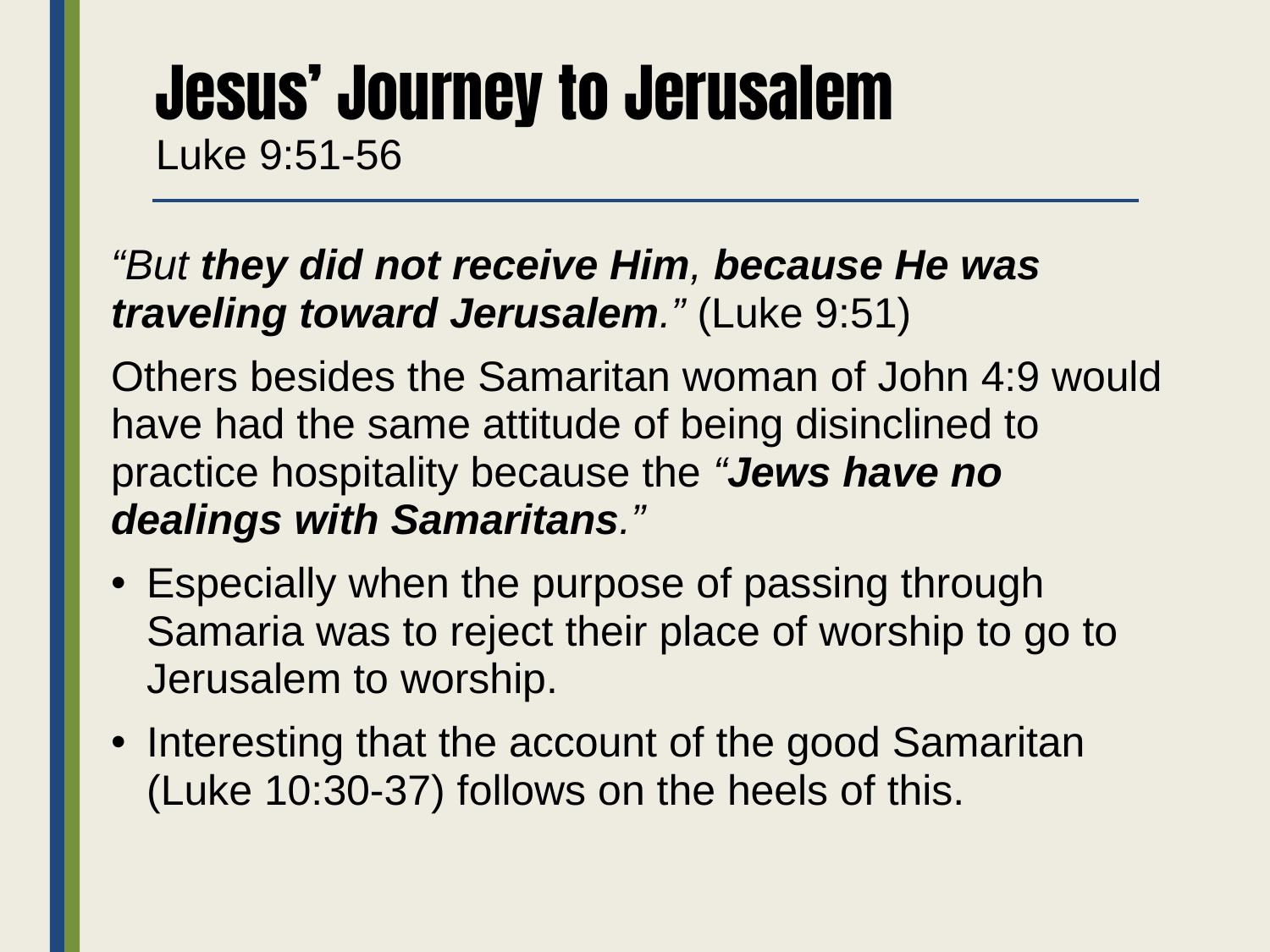

# Jesus’ Journey to Jerusalem Luke 9:51-56
“But they did not receive Him, because He was traveling toward Jerusalem.” (Luke 9:51)
Others besides the Samaritan woman of John 4:9 would have had the same attitude of being disinclined to practice hospitality because the “Jews have no dealings with Samaritans.”
Especially when the purpose of passing through Samaria was to reject their place of worship to go to Jerusalem to worship.
Interesting that the account of the good Samaritan (Luke 10:30-37) follows on the heels of this.